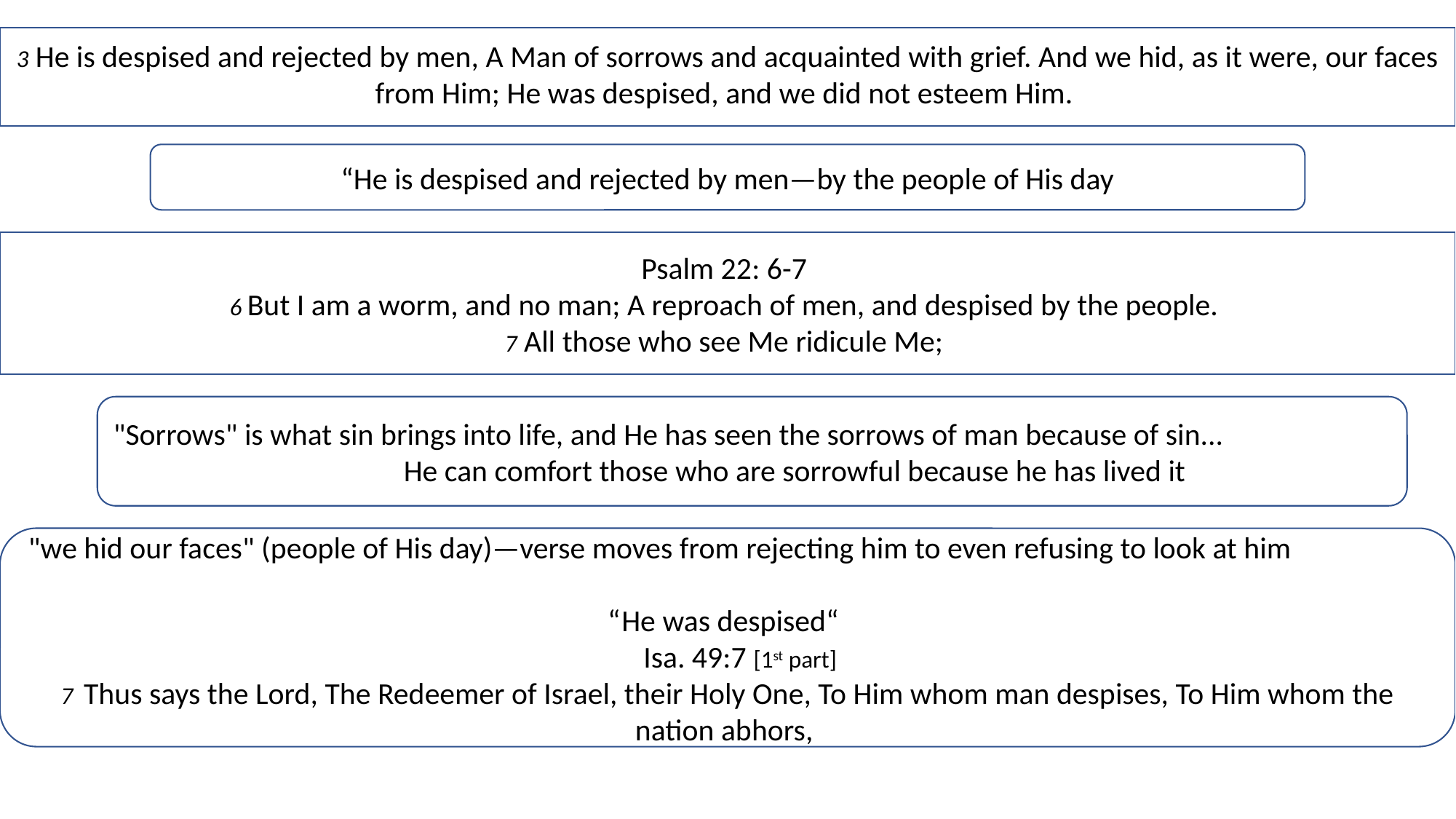

3 He is despised and rejected by men, A Man of sorrows and acquainted with grief. And we hid, as it were, our faces from Him; He was despised, and we did not esteem Him.

“He is despised and rejected by men—by the people of His day
Psalm 22: 6-7
6 But I am a worm, and no man; A reproach of men, and despised by the people.
7 All those who see Me ridicule Me;
"Sorrows" is what sin brings into life, and He has seen the sorrows of man because of sin...
                                          He can comfort those who are sorrowful because he has lived it
 "we hid our faces" (people of His day)—verse moves from rejecting him to even refusing to look at him

                                                                                     “He was despised“
                                                                                          Isa. 49:7 [1st part]
7  Thus says the Lord, The Redeemer of Israel, their Holy One, To Him whom man despises, To Him whom the nation abhors,